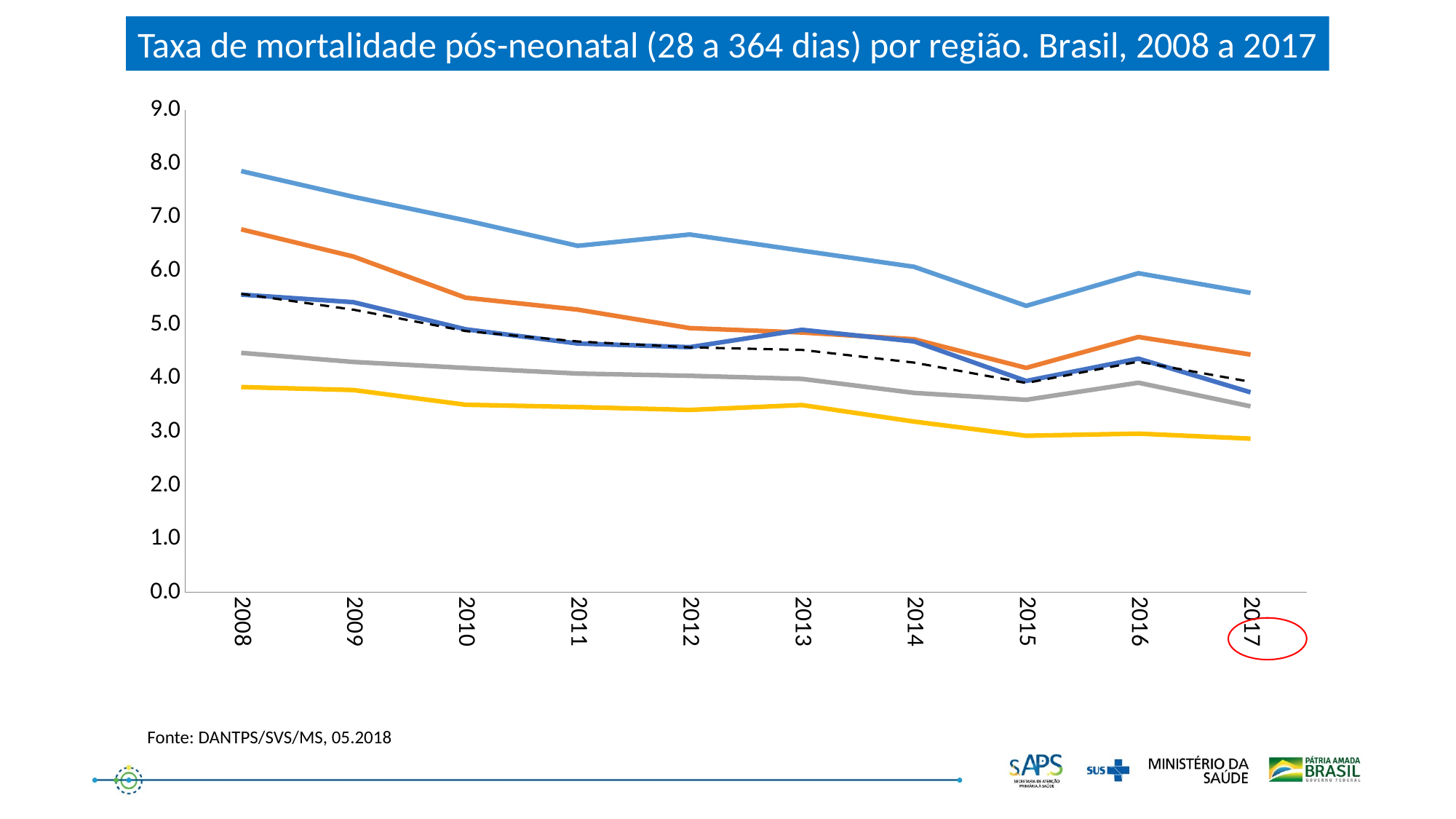

Taxa de mortalidade pós-neonatal (28 a 364 dias) por região. Brasil, 2008 a 2017

### Chart

| Category | Norte | Nordeste | Sudeste | Sul | Centro-Oeste | Brasil |
|---|---|---|---|---|---|---|
| 2008 | 7.86213107626631 | 6.774760443155179 | 4.468796884574204 | 3.8303739823358636 | 5.555563924117607 | 5.570408914143292 |
| 2009 | 7.381286395760471 | 6.266446940986225 | 4.299074988925308 | 3.7743749743227126 | 5.414529414696351 | 5.275219477550083 |
| 2010 | 6.9425608613808265 | 5.499215783569868 | 4.1880716334695665 | 3.50051296855642 | 4.909162022257148 | 4.876577497312776 |
| 2011 | 6.466673177180601 | 5.276268502525436 | 4.082059340373732 | 3.4571842425282058 | 4.643336508198018 | 4.682102645031422 |
| 2012 | 6.678686764560264 | 4.93077793792502 | 4.04034433504353 | 3.4029915480223276 | 4.5753595204376625 | 4.571462218822368 |
| 2013 | 6.375830815885509 | 4.848920030681221 | 3.982528014389528 | 3.494962605826679 | 4.899552936488505 | 4.524091044010285 |
| 2014 | 6.074821907507516 | 4.723351738924981 | 3.7207852166278346 | 3.185388922205913 | 4.682974314363087 | 4.287506322781503 |
| 2015 | 5.346415555450133 | 4.1885458985735875 | 3.5925749491673264 | 2.9213527469494096 | 3.943602088876717 | 3.9053336987097516 |
| 2016 | 5.955128086583202 | 4.765427797862716 | 3.911230412036151 | 2.9607698001480385 | 4.361296075166661 | 4.305293477937857 |
| 2017 | 5.588728719423365 | 4.43769337456866 | 3.470257868391682 | 2.8671743745032745 | 3.731842593005286 | 3.927875980689287 |
Fonte: DANTPS/SVS/MS, 05.2018